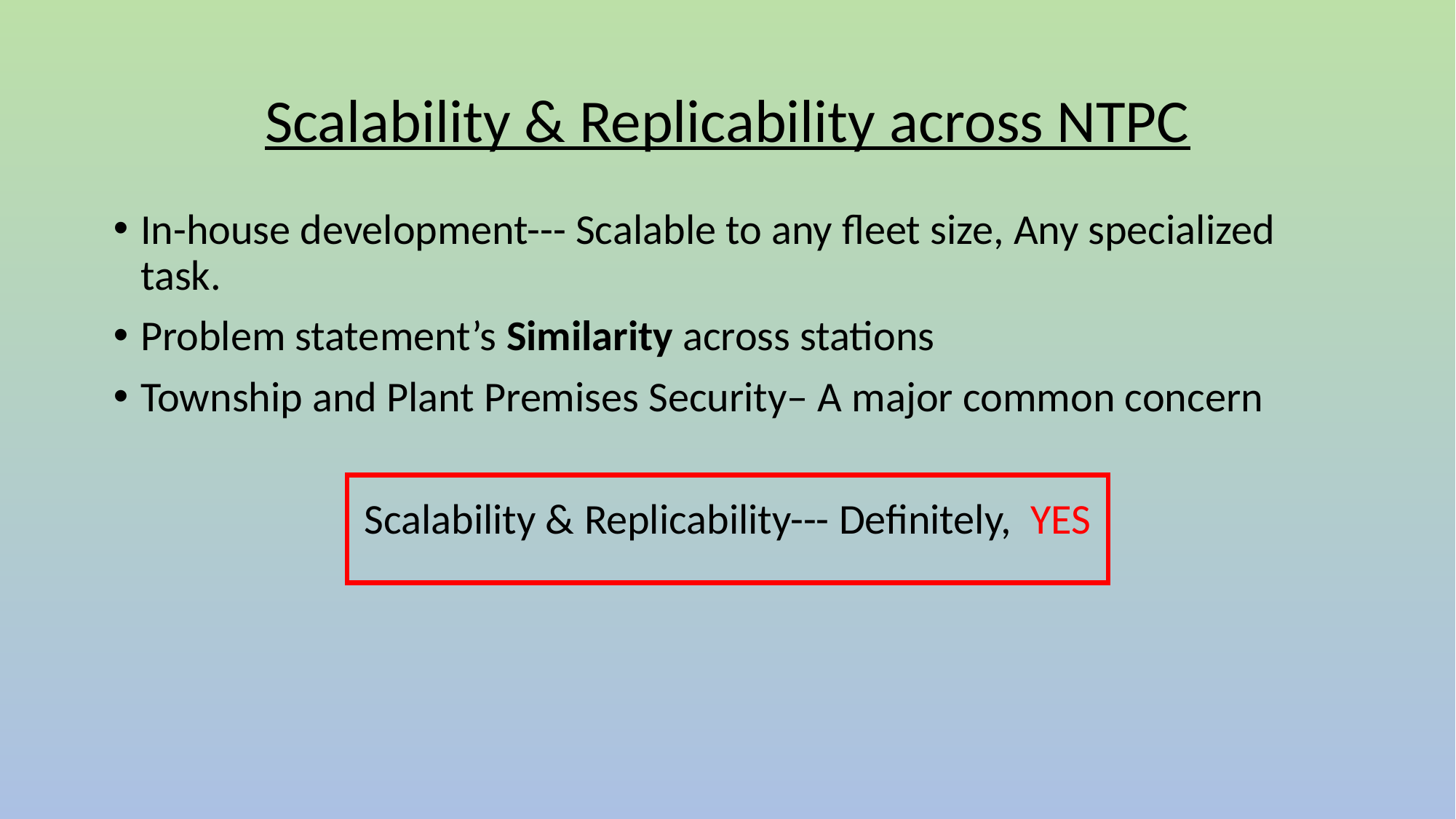

# Scalability & Replicability across NTPC
In-house development--- Scalable to any fleet size, Any specialized task.
Problem statement’s Similarity across stations
Township and Plant Premises Security– A major common concern

                          Scalability & Replicability--- Definitely,  YES